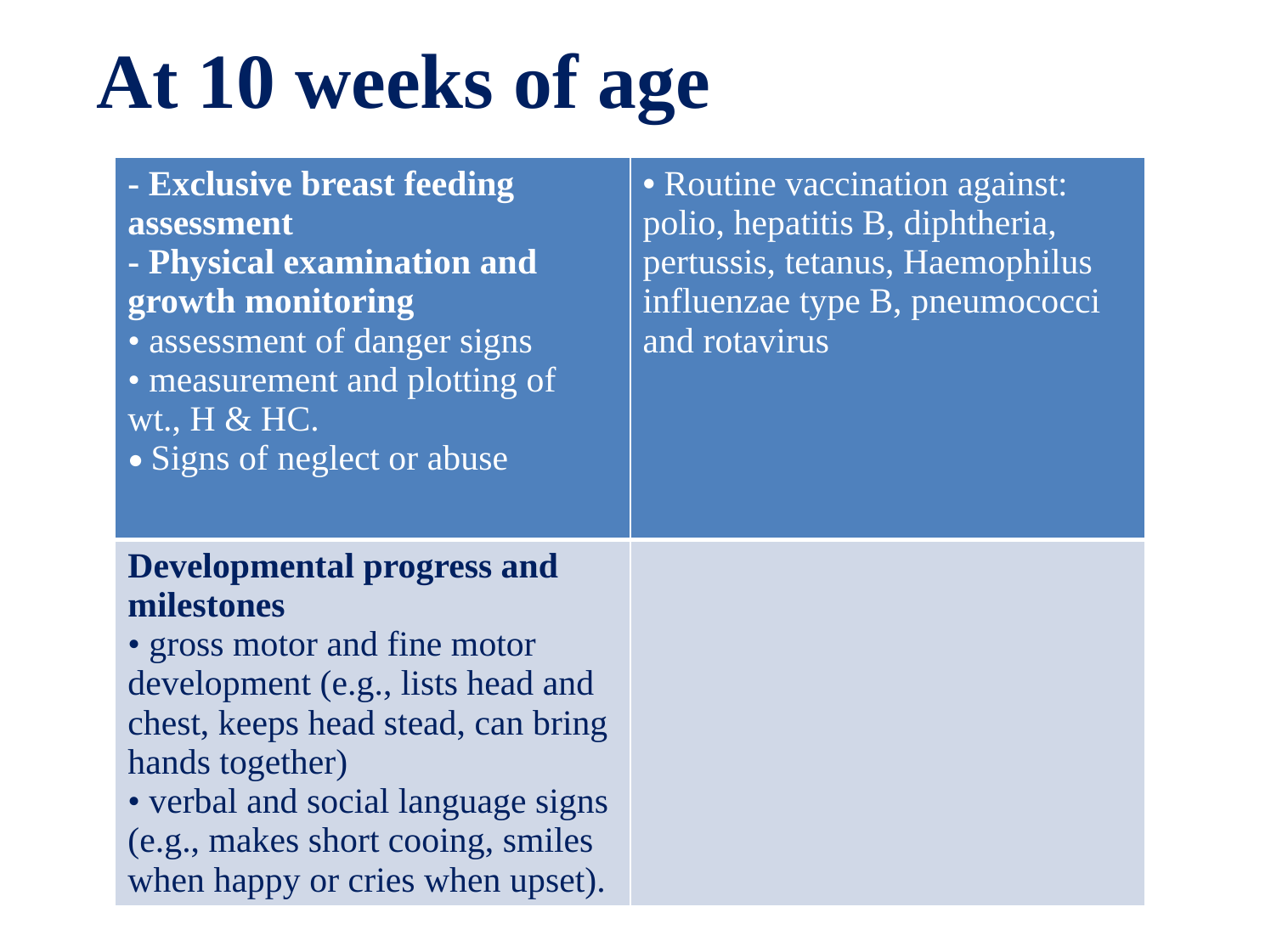

# At 10 weeks of age
| - Exclusive breast feeding assessment - Physical examination and growth monitoring • assessment of danger signs • measurement and plotting of wt., H & HC. • Signs of neglect or abuse | • Routine vaccination against: polio, hepatitis B, diphtheria, pertussis, tetanus, Haemophilus influenzae type B, pneumococci and rotavirus |
| --- | --- |
| Developmental progress and milestones • gross motor and fine motor development (e.g., lists head and chest, keeps head stead, can bring hands together) • verbal and social language signs (e.g., makes short cooing, smiles when happy or cries when upset). |  |